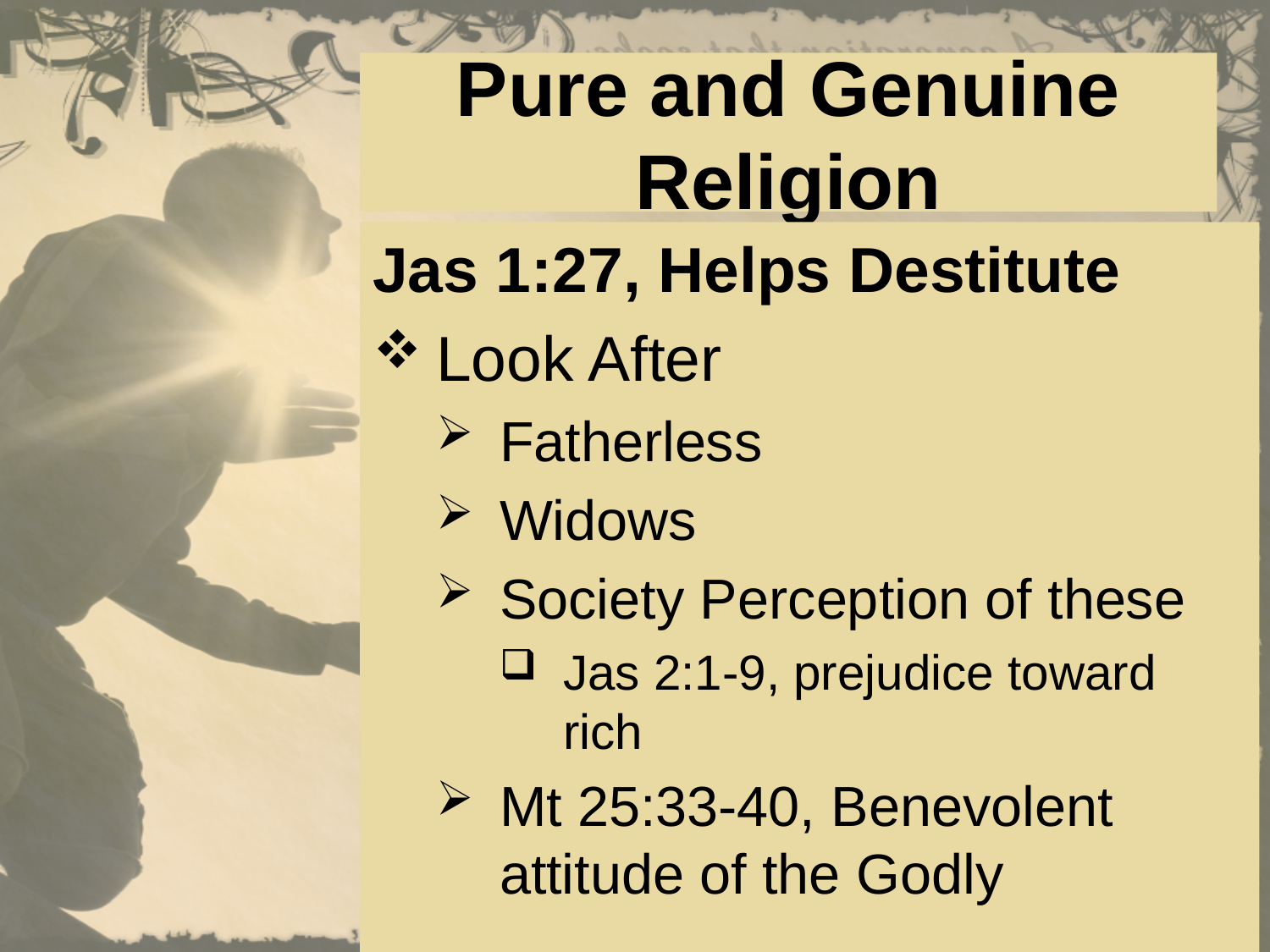

# Pure and Genuine Religion
Jas 1:27, Helps Destitute
Look After
Fatherless
Widows
Society Perception of these
Jas 2:1-9, prejudice toward rich
Mt 25:33-40, Benevolent attitude of the Godly